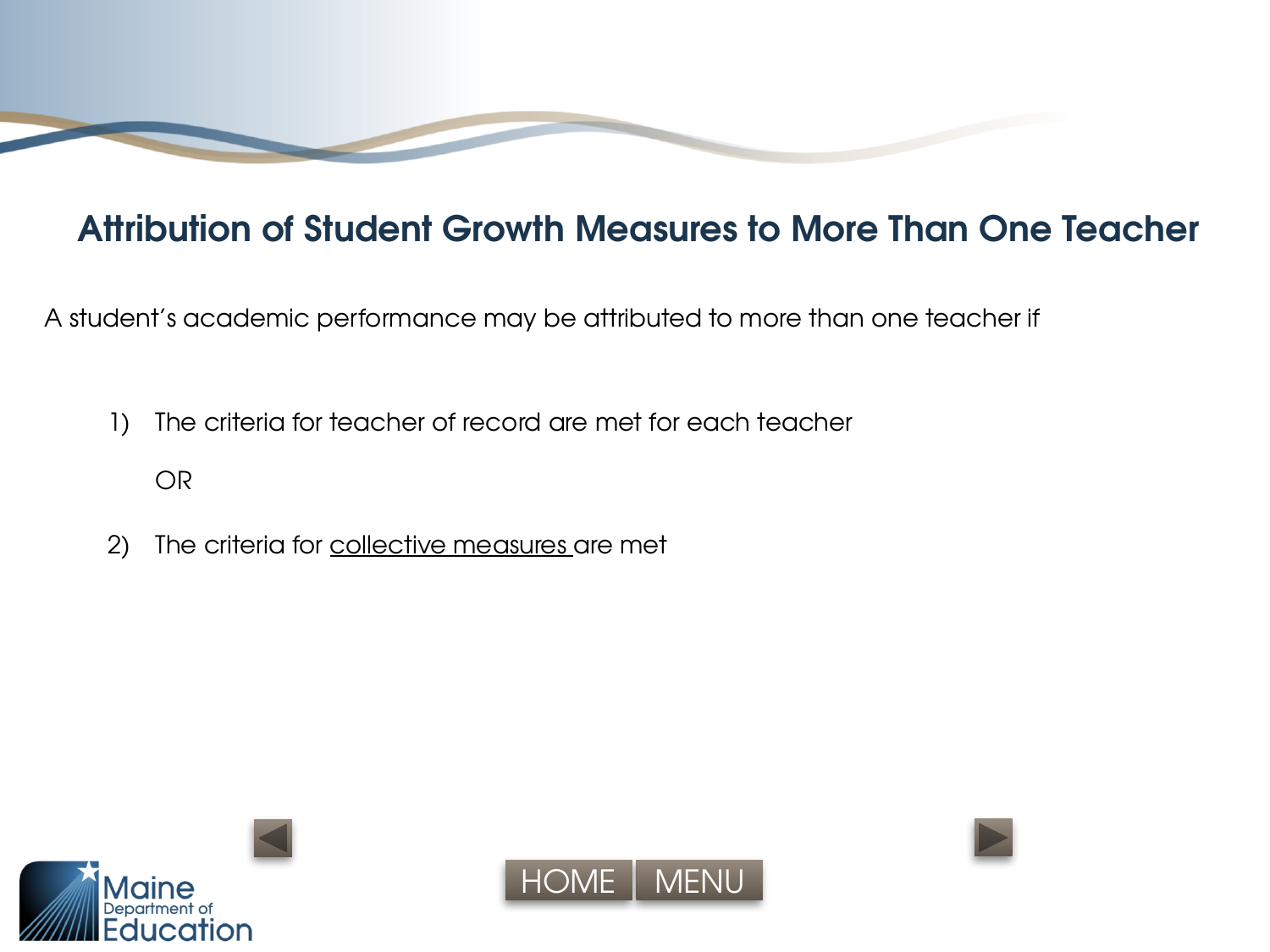

# Attribution of Student Growth Measures to More Than One Teacher
A student’s academic performance may be attributed to more than one teacher if

The criteria for teacher of record are met for each teacher
OR
The criteria for collective measures are met